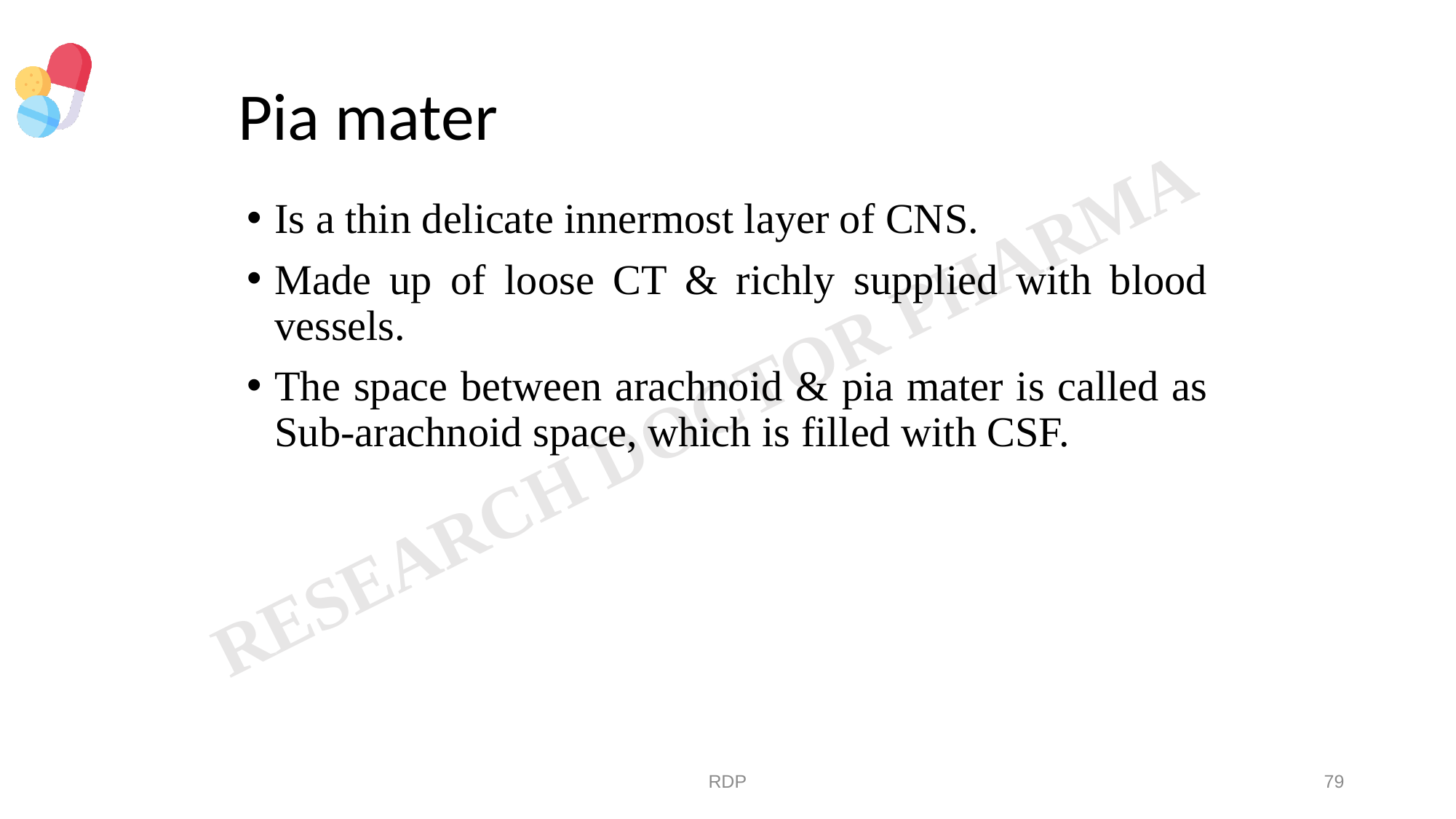

# Pia mater
Is a thin delicate innermost layer of CNS.
Made up of loose CT & richly supplied with blood vessels.
The space between arachnoid & pia mater is called as Sub-arachnoid space, which is filled with CSF.

RDP
79